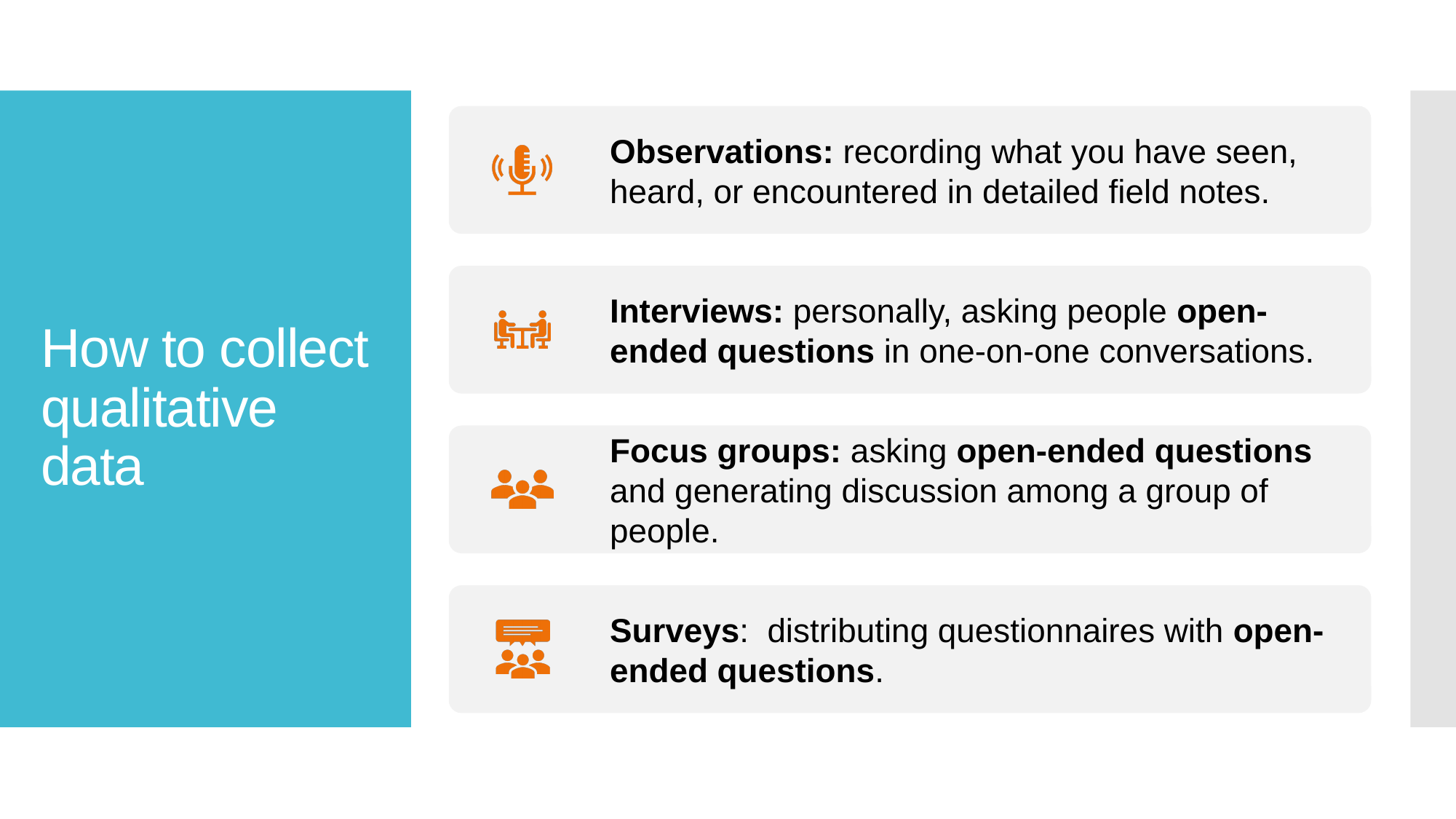

Observations: recording what you have seen, heard, or encountered in detailed field notes.
Interviews: personally, asking people open-ended questions in one-on-one conversations.
Focus groups: asking open-ended questions and generating discussion among a group of people.
Surveys:  distributing questionnaires with open-ended questions.
# How to collect qualitative data